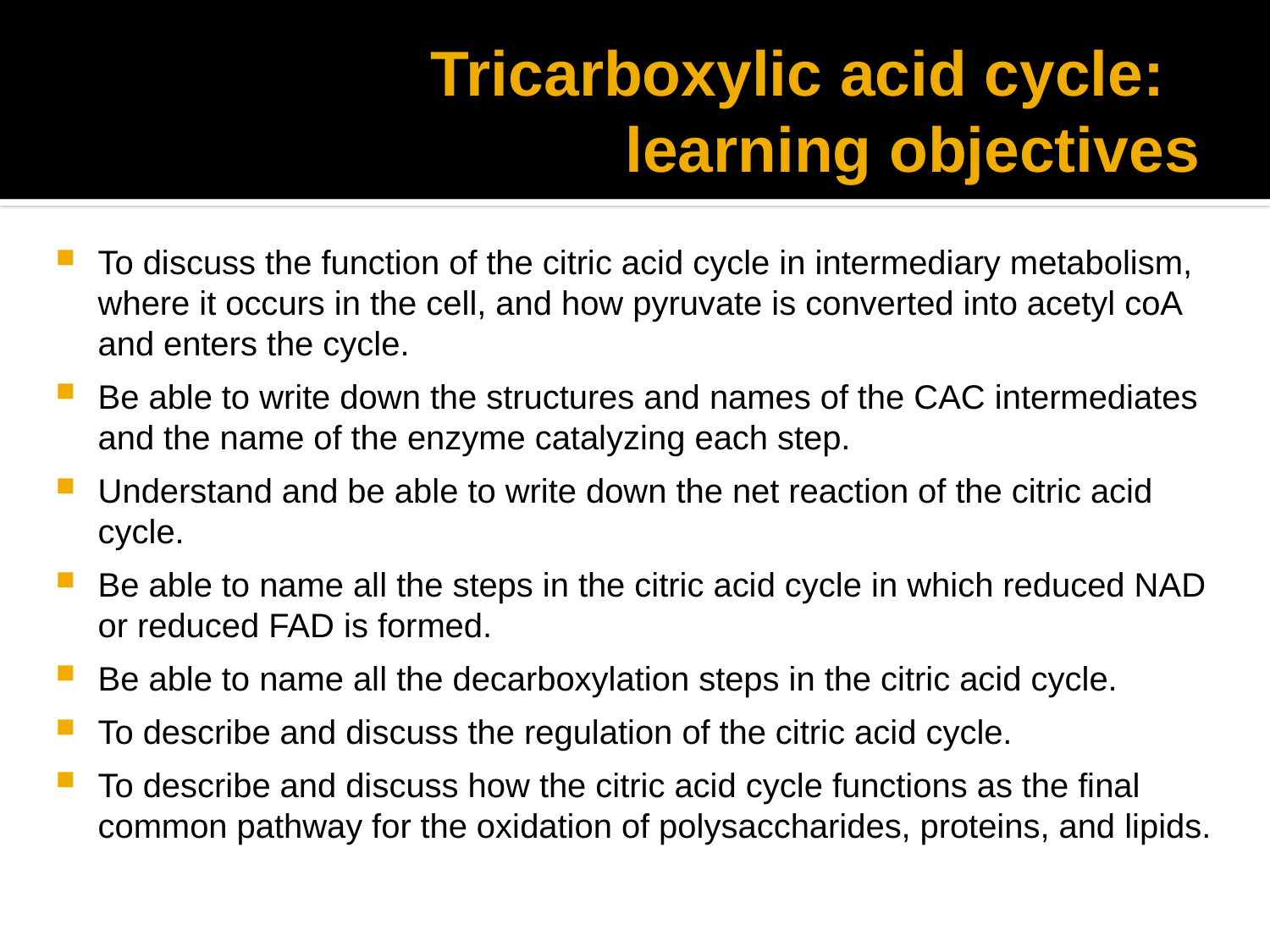

# Tricarboxylic acid cycle: learning objectives
To discuss the function of the citric acid cycle in intermediary metabolism, where it occurs in the cell, and how pyruvate is converted into acetyl coA and enters the cycle.
Be able to write down the structures and names of the CAC intermediates and the name of the enzyme catalyzing each step.
Understand and be able to write down the net reaction of the citric acid cycle.
Be able to name all the steps in the citric acid cycle in which reduced NAD or reduced FAD is formed.
Be able to name all the decarboxylation steps in the citric acid cycle.
To describe and discuss the regulation of the citric acid cycle.
To describe and discuss how the citric acid cycle functions as the final common pathway for the oxidation of polysaccharides, proteins, and lipids.